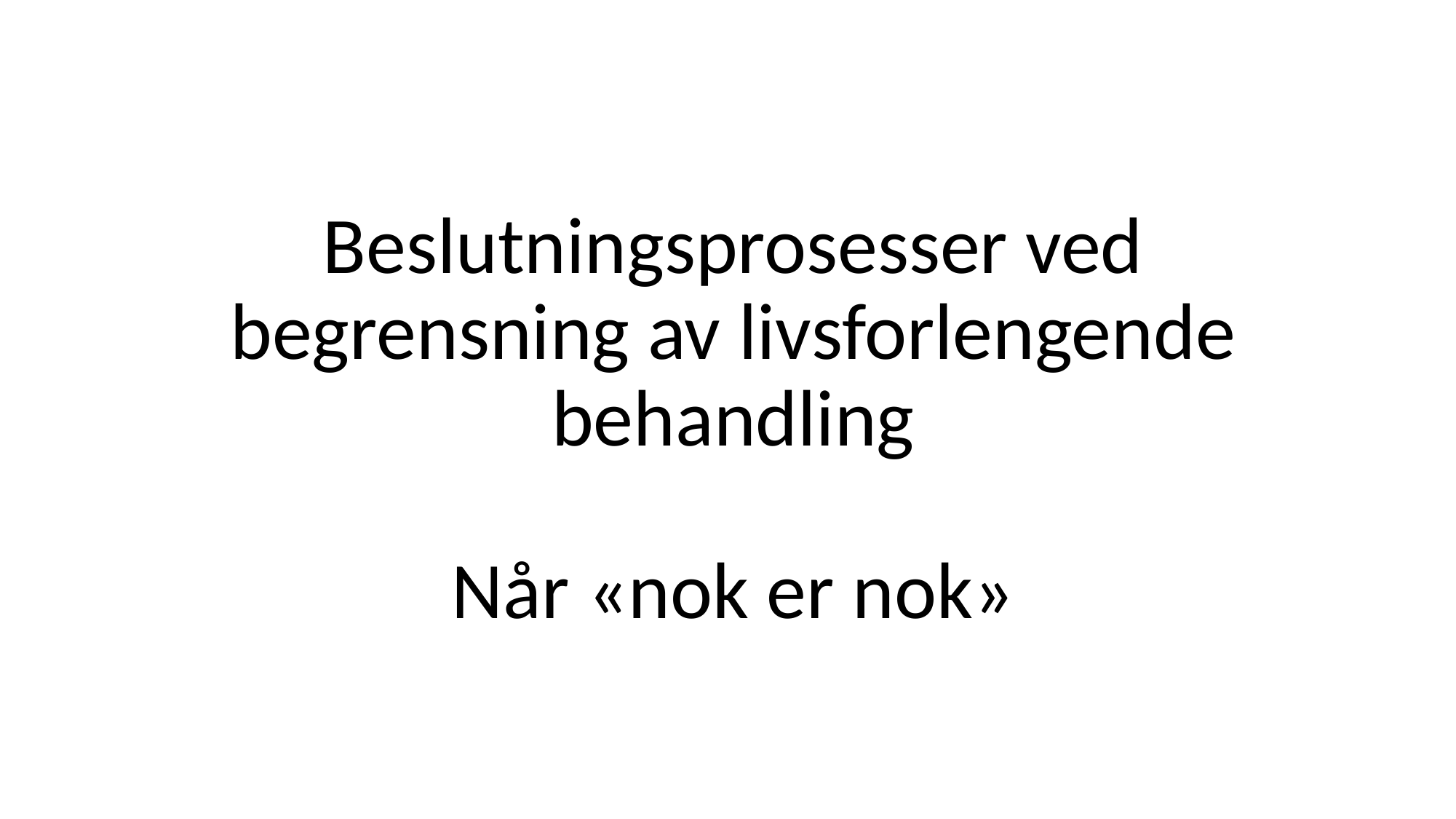

# Beslutningsprosesser ved begrensning av livsforlengende behandling Når «nok er nok»